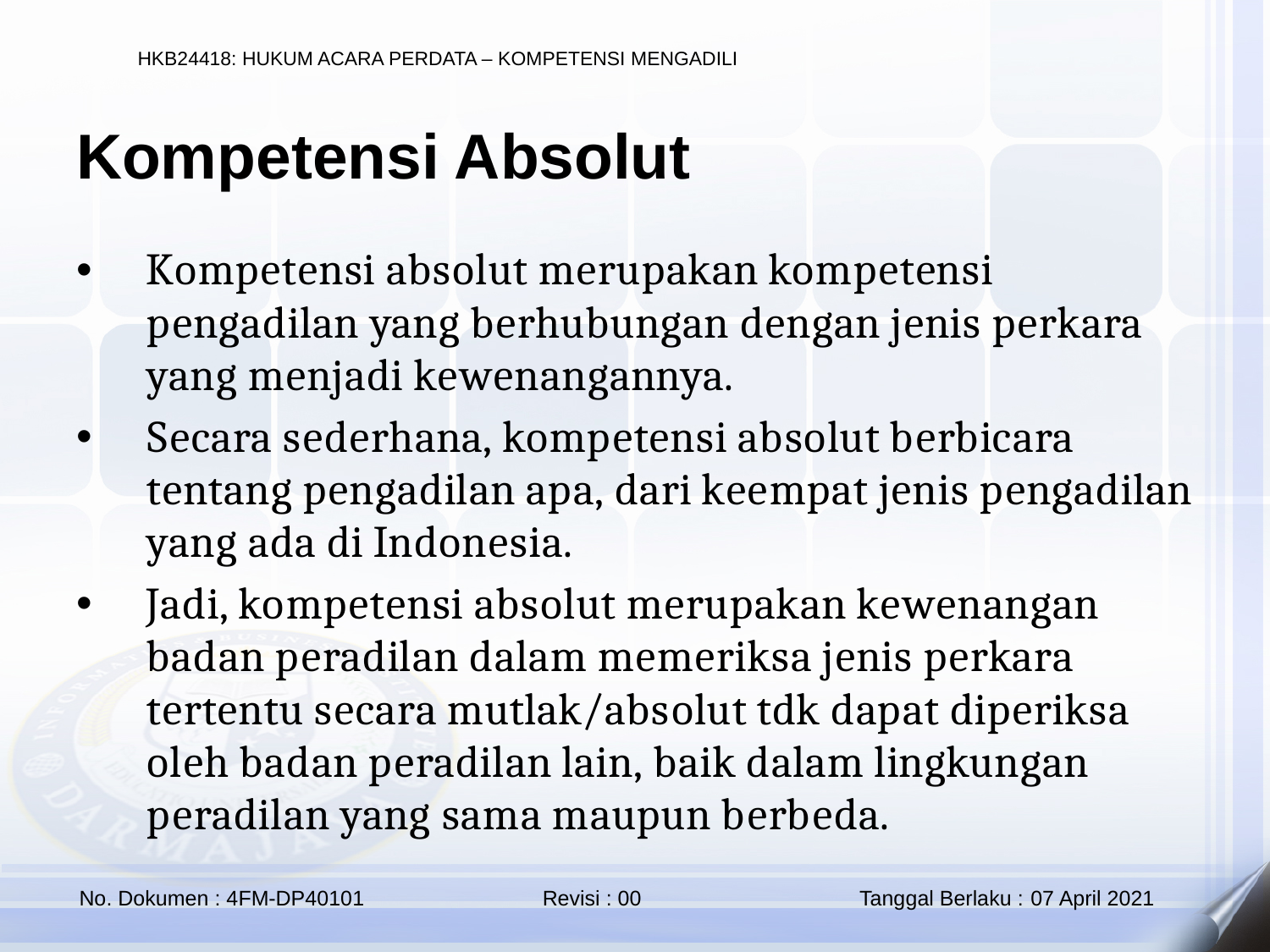

Kompetensi Absolut
Kompetensi absolut merupakan kompetensi pengadilan yang berhubungan dengan jenis perkara yang menjadi kewenangannya.
Secara sederhana, kompetensi absolut berbicara tentang pengadilan apa, dari keempat jenis pengadilan yang ada di Indonesia.
Jadi, kompetensi absolut merupakan kewenangan badan peradilan dalam memeriksa jenis perkara tertentu secara mutlak/absolut tdk dapat diperiksa oleh badan peradilan lain, baik dalam lingkungan peradilan yang sama maupun berbeda.